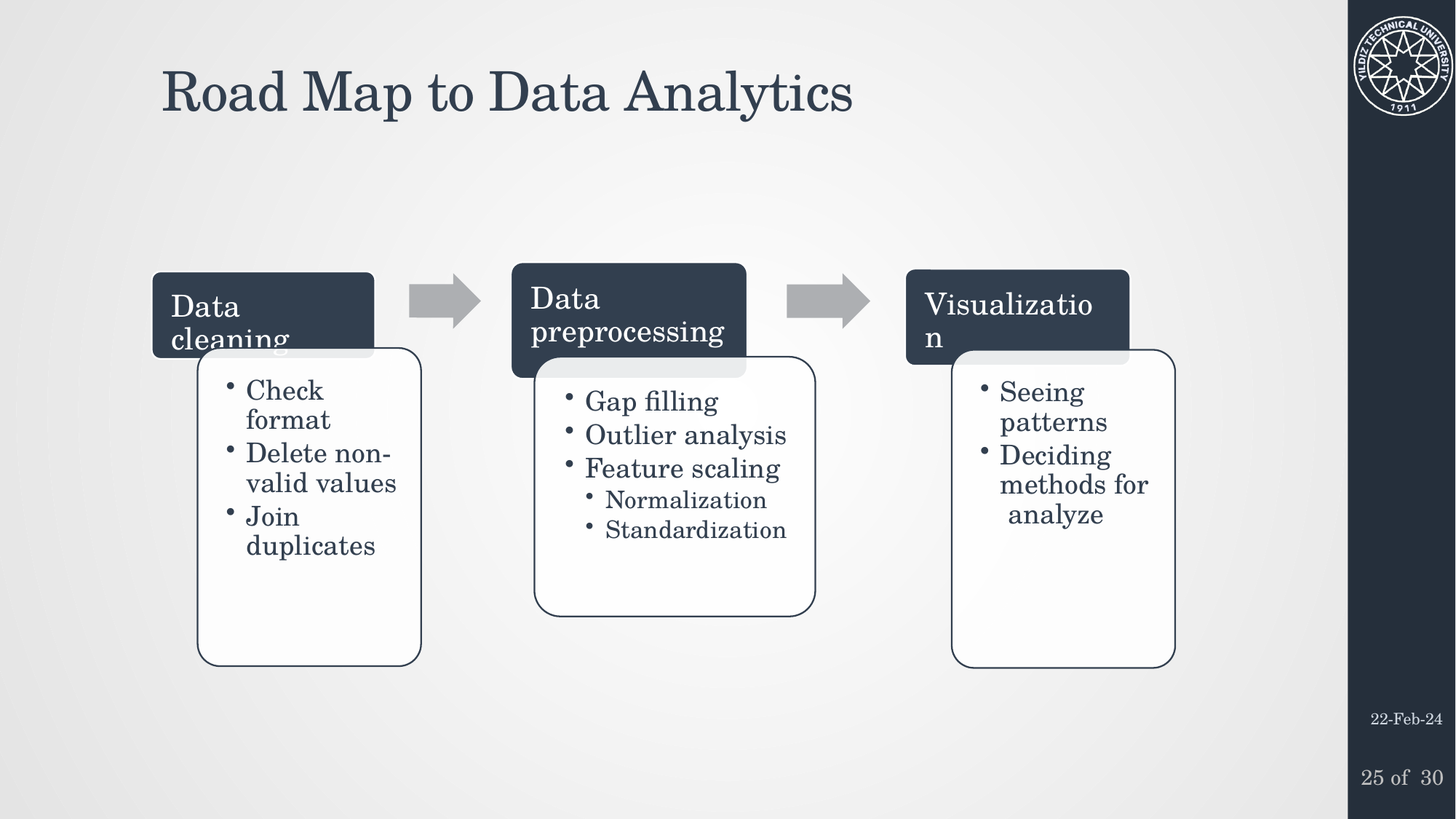

# Road Map to Data Analytics
Data cleaning
Check format
Delete non-valid values
Join duplicates

Data preprocessing
Gap filling
Outlier analysis
Feature scaling
Normalization
Standardization

Visualization
Seeing patterns
Deciding methods for  analyze
22-Feb-24